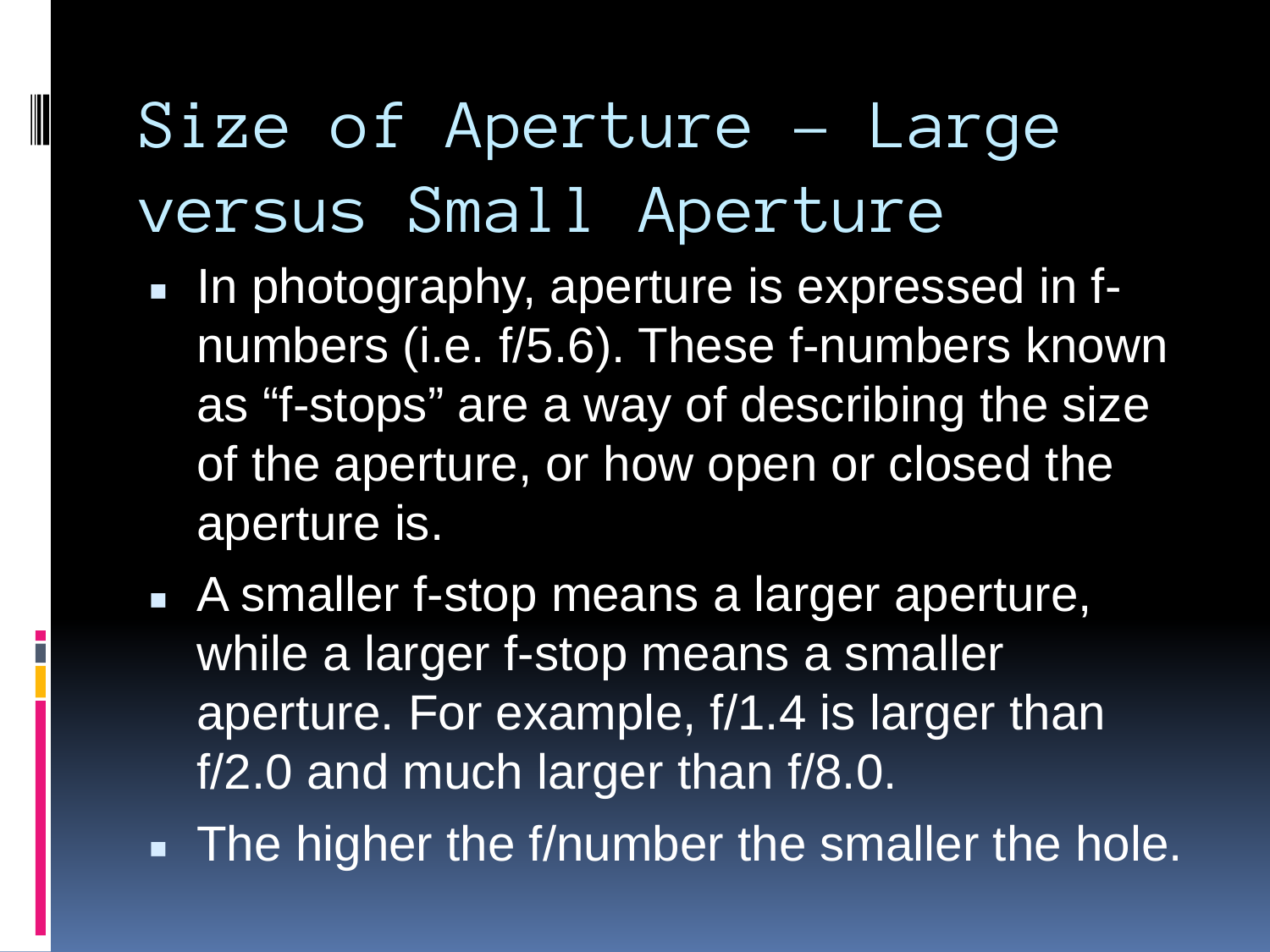

# Size of Aperture – Large versus Small Aperture
In photography, aperture is expressed in f-numbers (i.e. f/5.6). These f-numbers known as “f-stops” are a way of describing the size of the aperture, or how open or closed the aperture is.
A smaller f-stop means a larger aperture, while a larger f-stop means a smaller aperture. For example, f/1.4 is larger than f/2.0 and much larger than f/8.0.
The higher the f/number the smaller the hole.